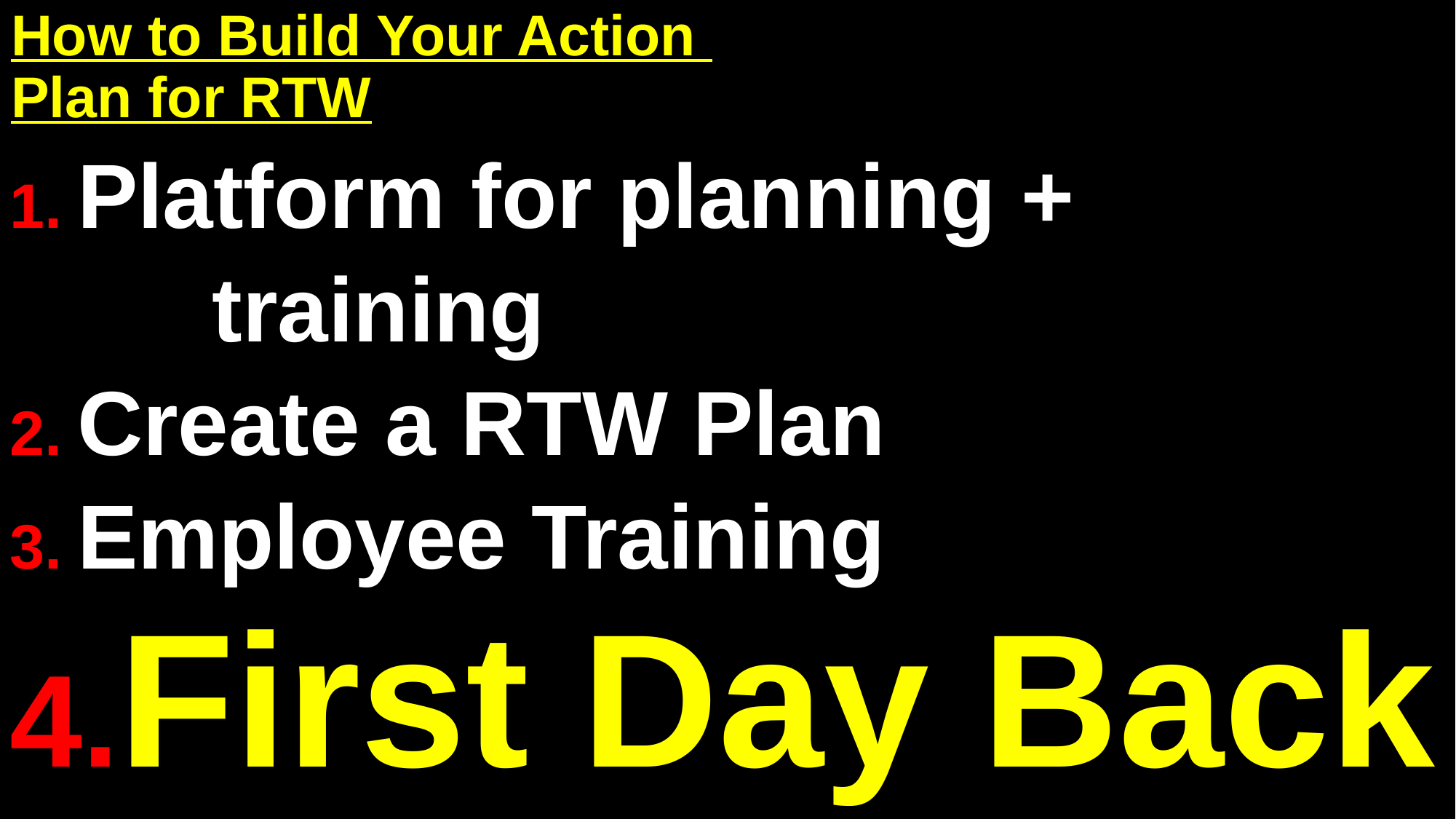

# How to Build Your Action Plan for RTW
Platform for planning +
        training
Create a RTW Plan
Employee Training
First Day Back